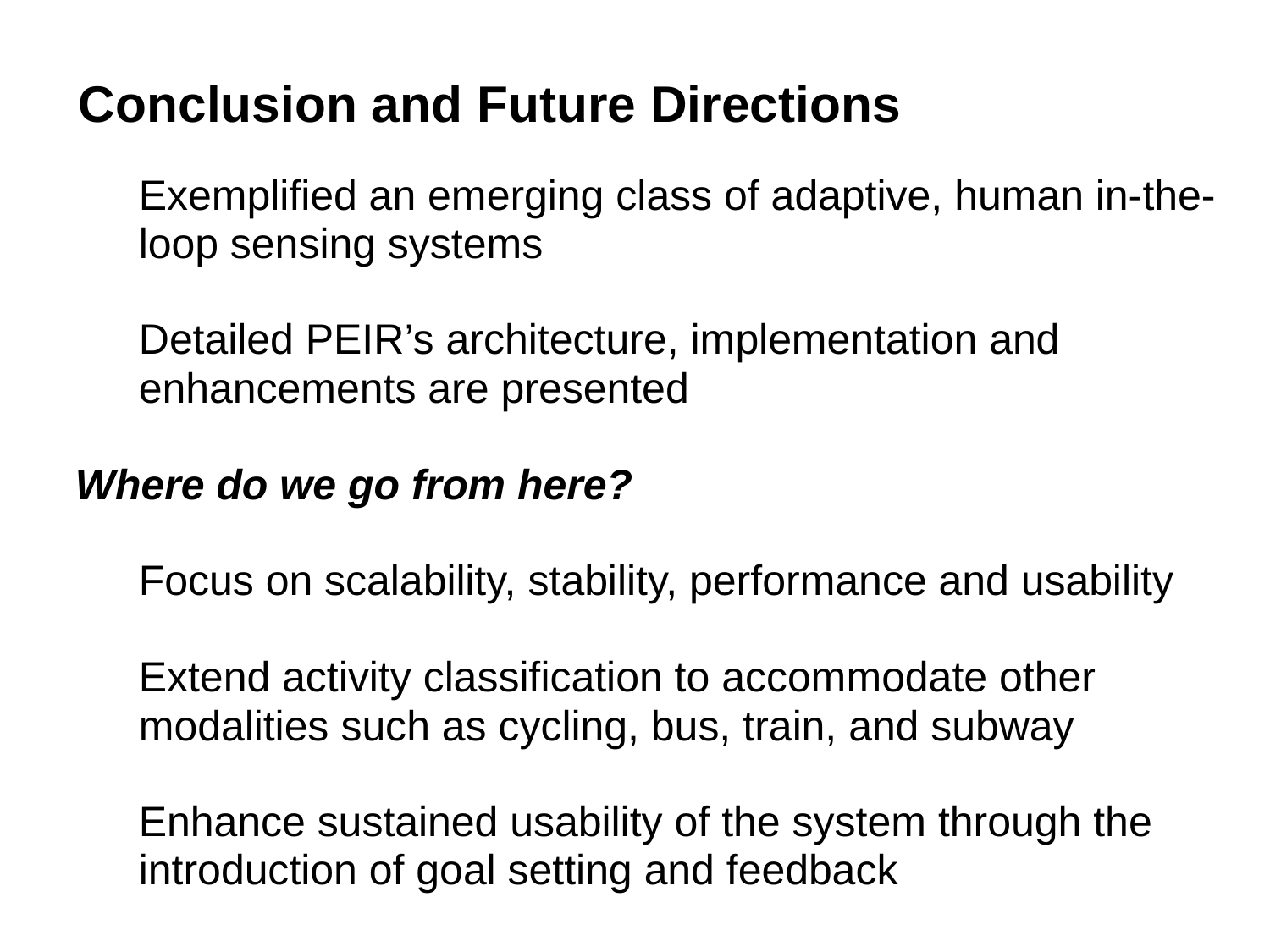

# Conclusion and Future Directions
Exemplified an emerging class of adaptive, human in-the-loop sensing systems

Detailed PEIR’s architecture, implementation and enhancements are presented

Where do we go from here?

Focus on scalability, stability, performance and usability

Extend activity classification to accommodate other modalities such as cycling, bus, train, and subway

Enhance sustained usability of the system through the introduction of goal setting and feedback